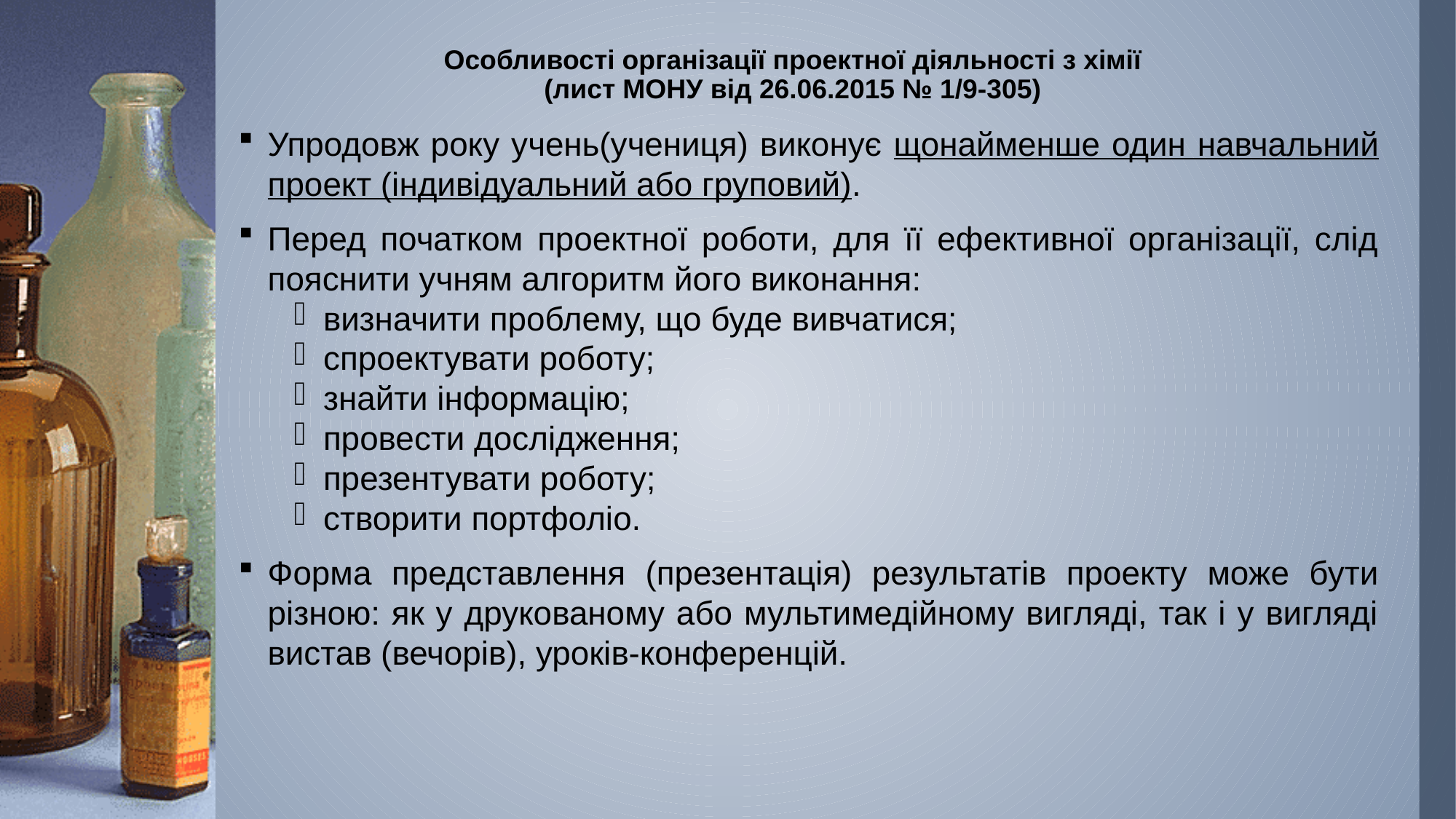

# Особливості організації проектної діяльності з хімії (лист МОНУ від 26.06.2015 № 1/9-305)
Упродовж року учень(учениця) виконує щонайменше один навчальний проект (індивідуальний або груповий).

Перед початком проектної роботи, для її ефективної організації, слід пояснити учням алгоритм його виконання:
визначити проблему, що буде вивчатися;
спроектувати роботу;
знайти інформацію;
провести дослідження;
презентувати роботу;
створити портфоліо.

Форма представлення (презентація) результатів проекту може бути різною: як у друкованому або мультимедійному вигляді, так і у вигляді вистав (вечорів), уроків-конференцій.